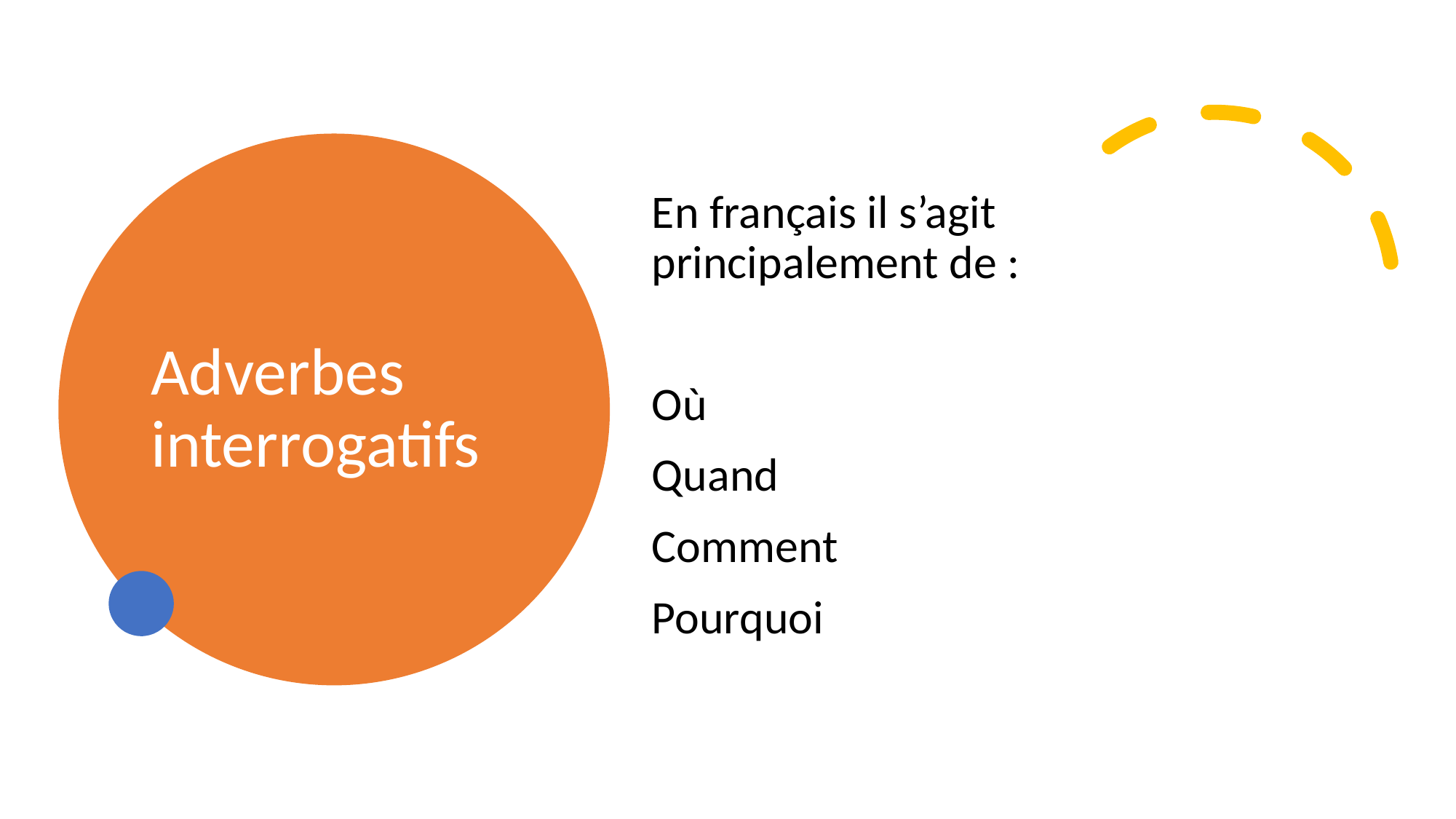

# Adverbes interrogatifs
En français il s’agit principalement de :

Où
Quand
Comment
Pourquoi